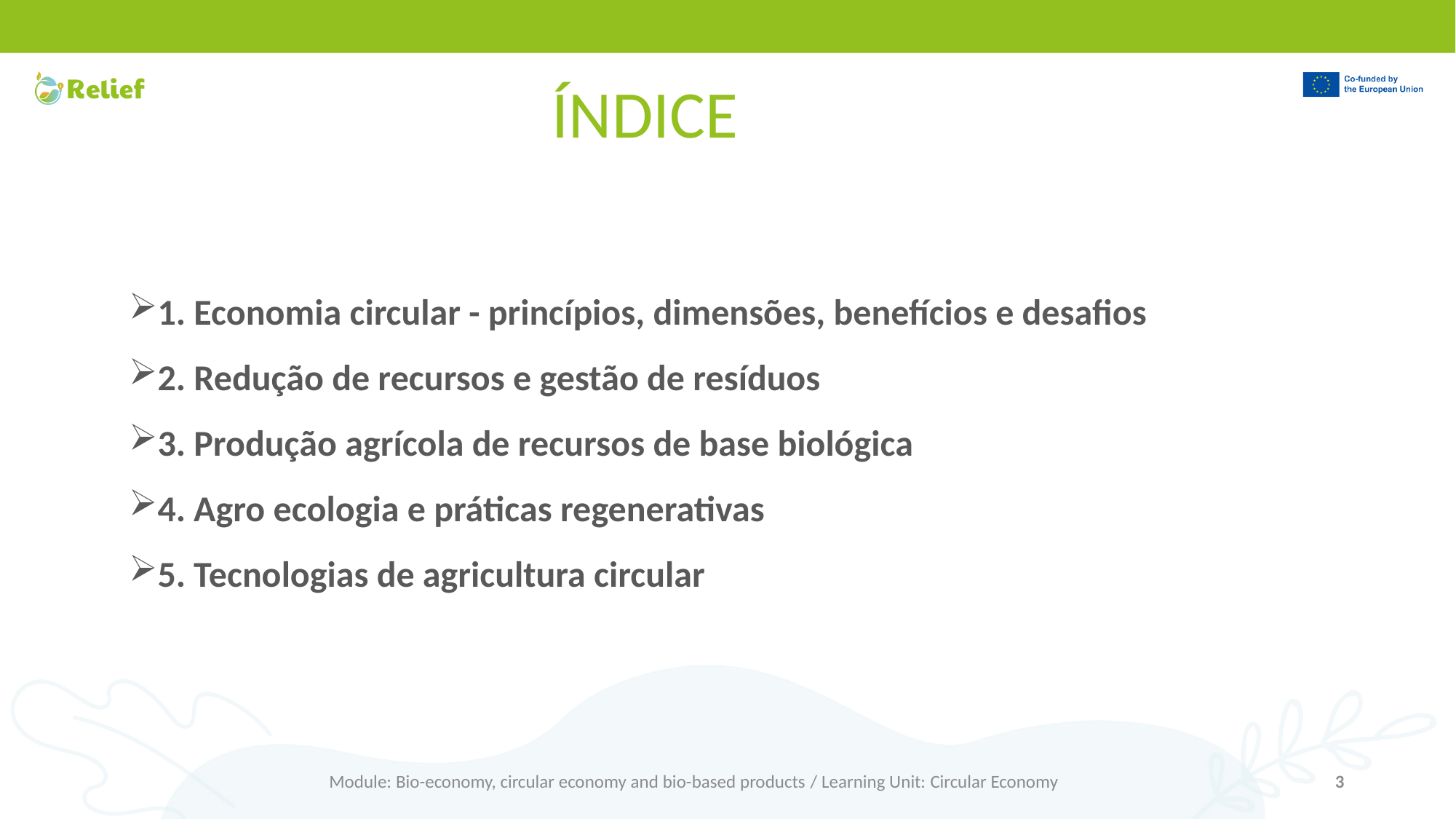

# ÍNDICE
1. Economia circular - princípios, dimensões, benefícios e desafios
2. Redução de recursos e gestão de resíduos
3. Produção agrícola de recursos de base biológica
4. Agro ecologia e práticas regenerativas
5. Tecnologias de agricultura circular
Module: Bio-economy, circular economy and bio-based products / Learning Unit: Circular Economy
3